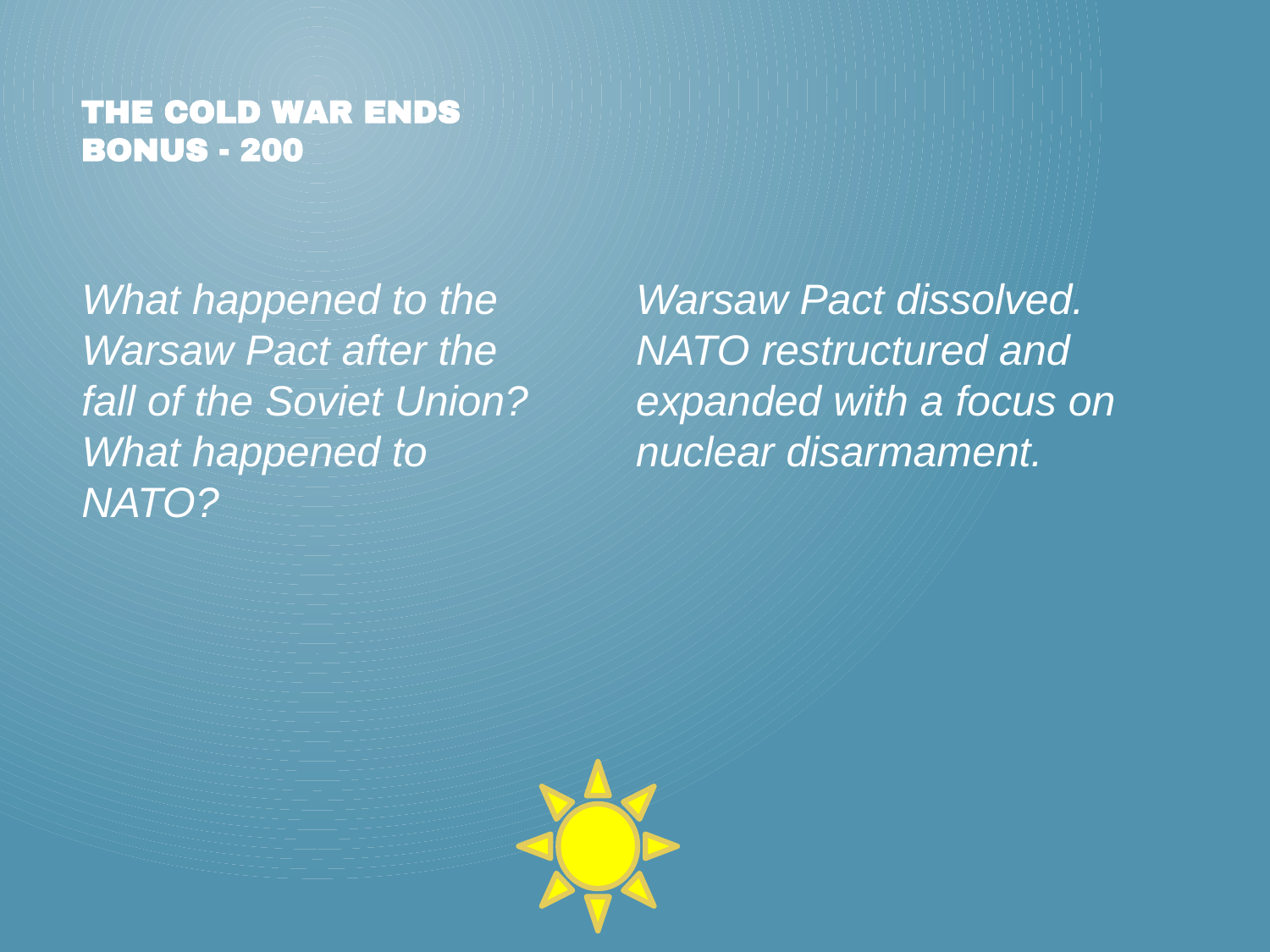

# The Cold War Ends Bonus - 200
Warsaw Pact dissolved.  NATO restructured and expanded with a focus on nuclear disarmament.
What happened to the Warsaw Pact after the fall of the Soviet Union?  What happened to NATO?